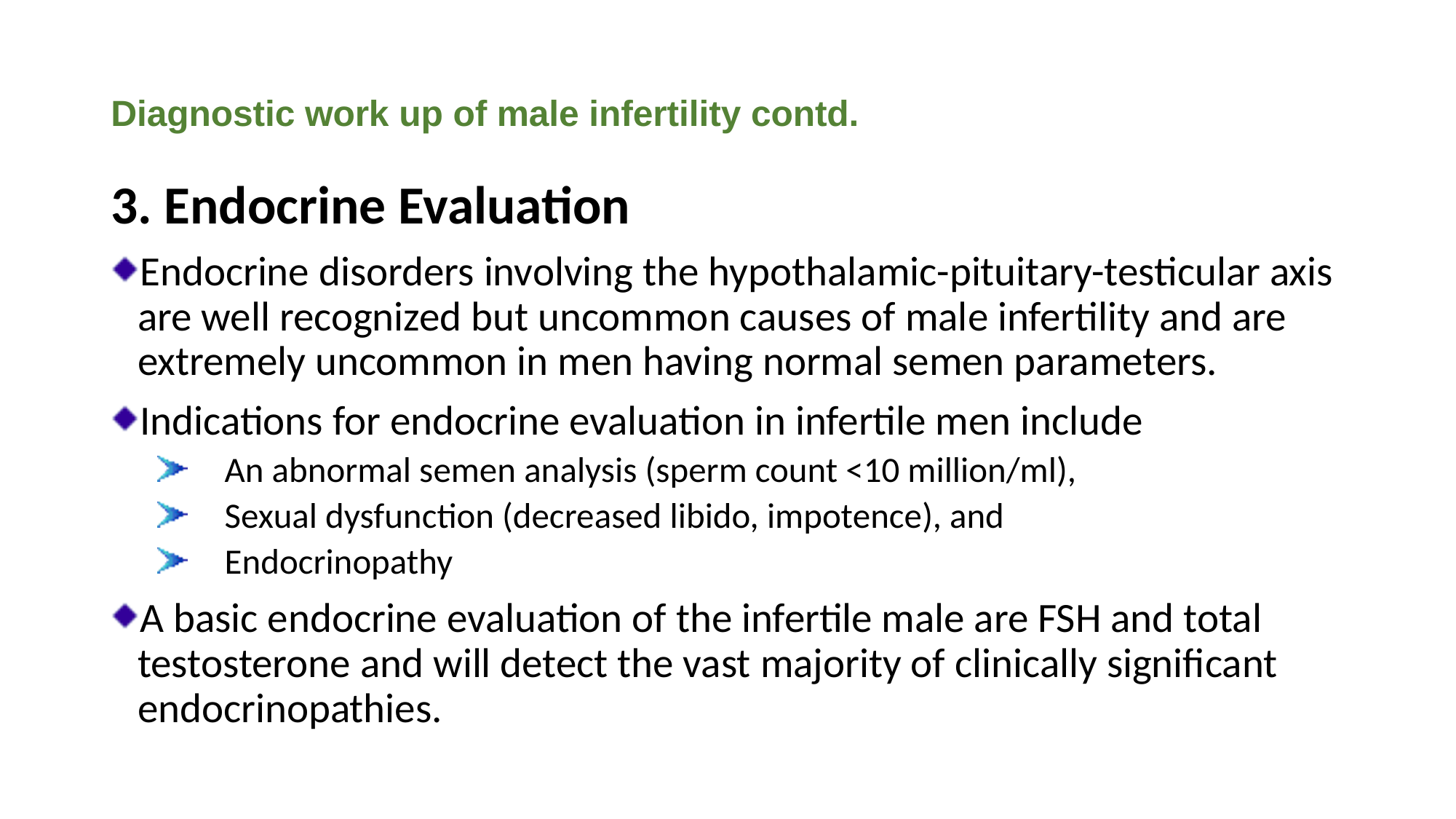

# Diagnostic work up of male infertility contd.
3. Endocrine Evaluation
Endocrine disorders involving the hypothalamic-pituitary-testicular axis are well recognized but uncommon causes of male infertility and are extremely uncommon in men having normal semen parameters.
Indications for endocrine evaluation in infertile men include
An abnormal semen analysis (sperm count <10 million/ml),
Sexual dysfunction (decreased libido, impotence), and
Endocrinopathy
A basic endocrine evaluation of the infertile male are FSH and total testosterone and will detect the vast majority of clinically significant endocrinopathies.